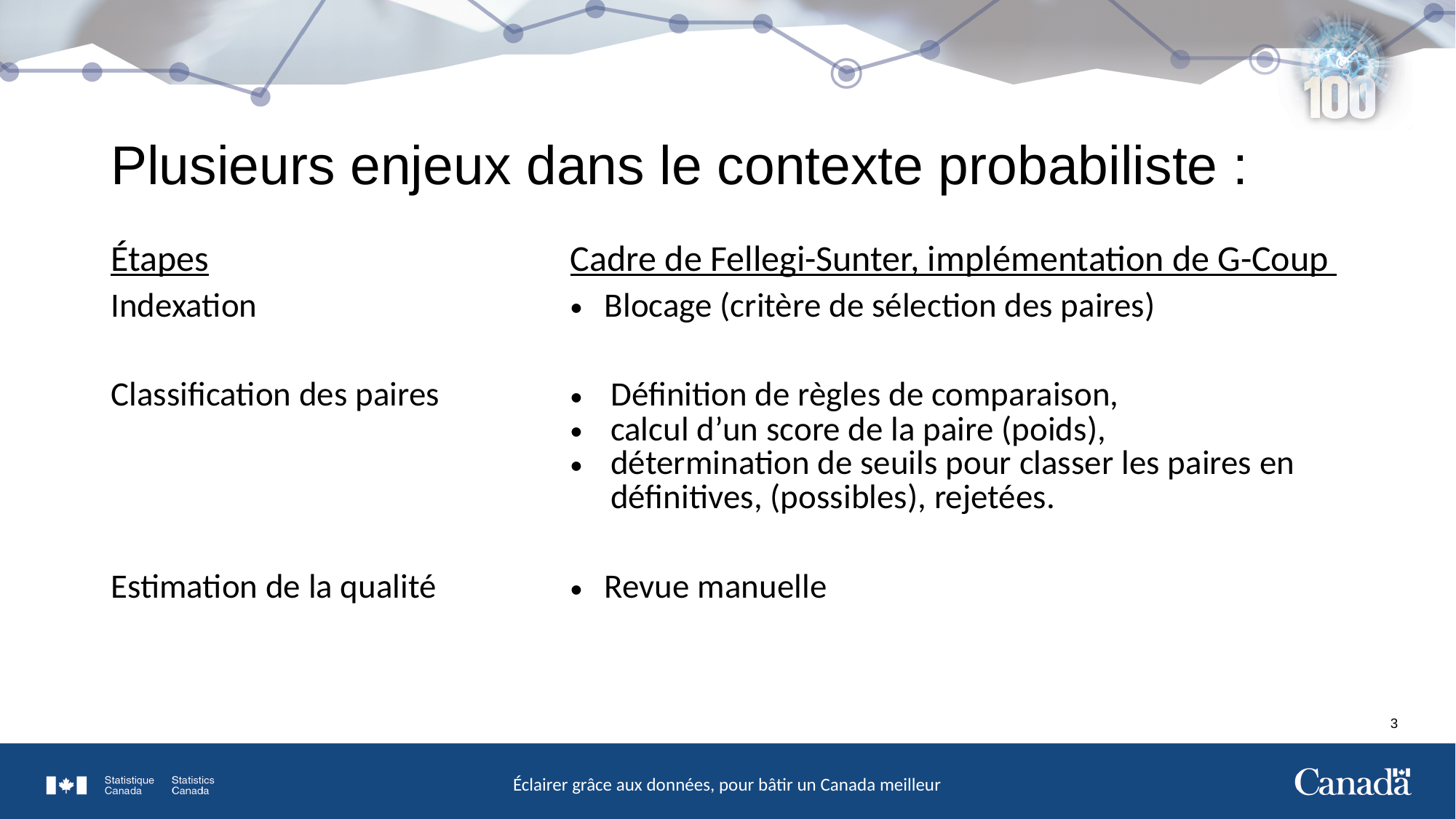

# Plusieurs enjeux dans le contexte probabiliste :
| Étapes | Cadre de Fellegi-Sunter, implémentation de G-Coup |
| --- | --- |
| Indexation | Blocage (critère de sélection des paires) |
|  |  |
| Classification des paires | Définition de règles de comparaison, calcul d’un score de la paire (poids), détermination de seuils pour classer les paires en définitives, (possibles), rejetées. |
|  |  |
| Estimation de la qualité | Revue manuelle |
3